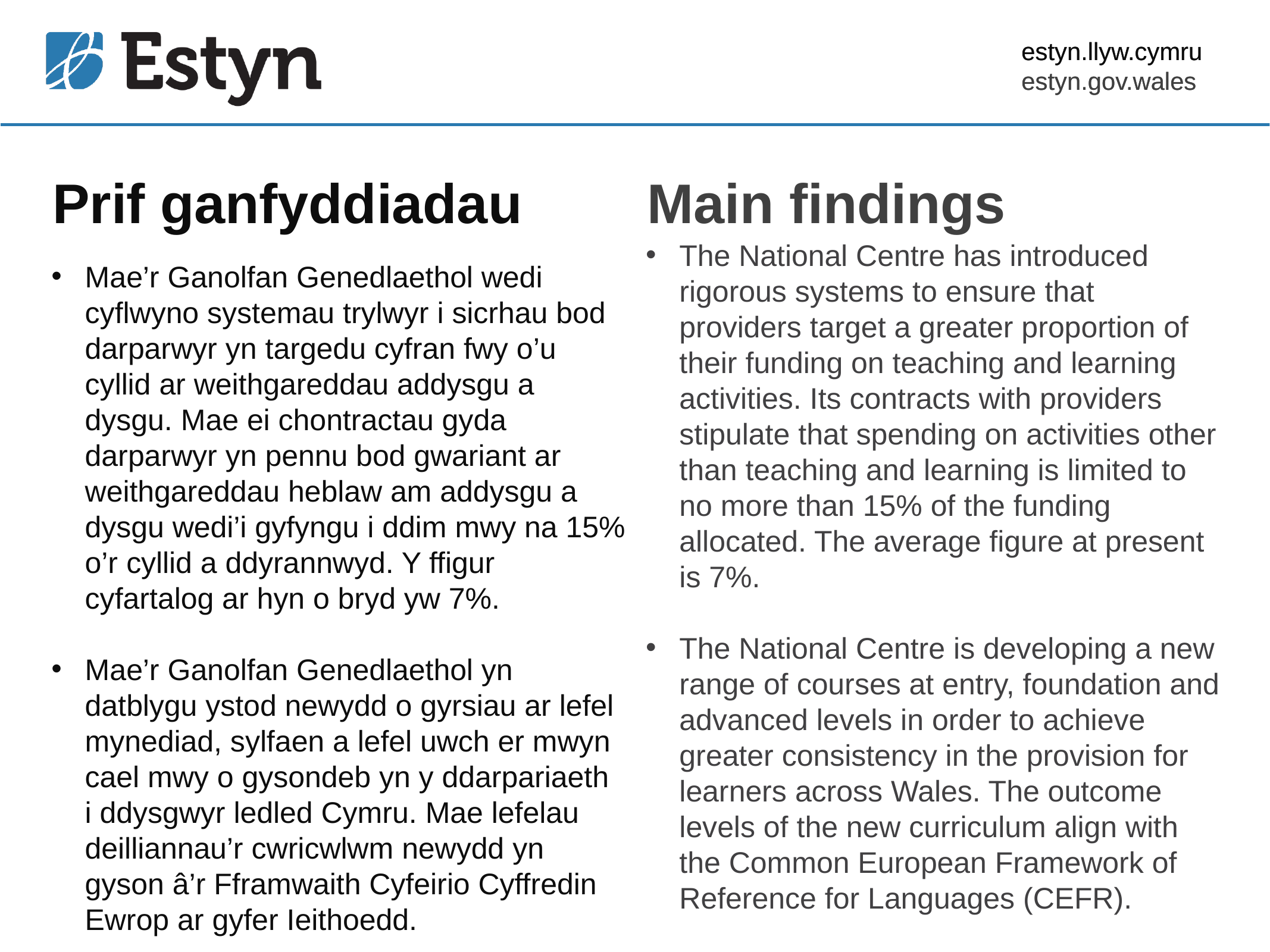

estyn.llyw.cymru
estyn.gov.wales
# Prif ganfyddiadau
Main findings
The National Centre has introduced rigorous systems to ensure that providers target a greater proportion of their funding on teaching and learning activities. Its contracts with providers stipulate that spending on activities other than teaching and learning is limited to no more than 15% of the funding allocated. The average figure at present is 7%.

The National Centre is developing a new range of courses at entry, foundation and advanced levels in order to achieve greater consistency in the provision for learners across Wales. The outcome levels of the new curriculum align with the Common European Framework of Reference for Languages (CEFR).

Mae’r Ganolfan Genedlaethol wedi cyflwyno systemau trylwyr i sicrhau bod darparwyr yn targedu cyfran fwy o’u cyllid ar weithgareddau addysgu a dysgu. Mae ei chontractau gyda darparwyr yn pennu bod gwariant ar weithgareddau heblaw am addysgu a dysgu wedi’i gyfyngu i ddim mwy na 15% o’r cyllid a ddyrannwyd. Y ffigur cyfartalog ar hyn o bryd yw 7%.

Mae’r Ganolfan Genedlaethol yn datblygu ystod newydd o gyrsiau ar lefel mynediad, sylfaen a lefel uwch er mwyn cael mwy o gysondeb yn y ddarpariaeth
i ddysgwyr ledled Cymru. Mae lefelau deilliannau’r cwricwlwm newydd yn gyson â’r Fframwaith Cyfeirio Cyffredin Ewrop ar gyfer Ieithoedd.